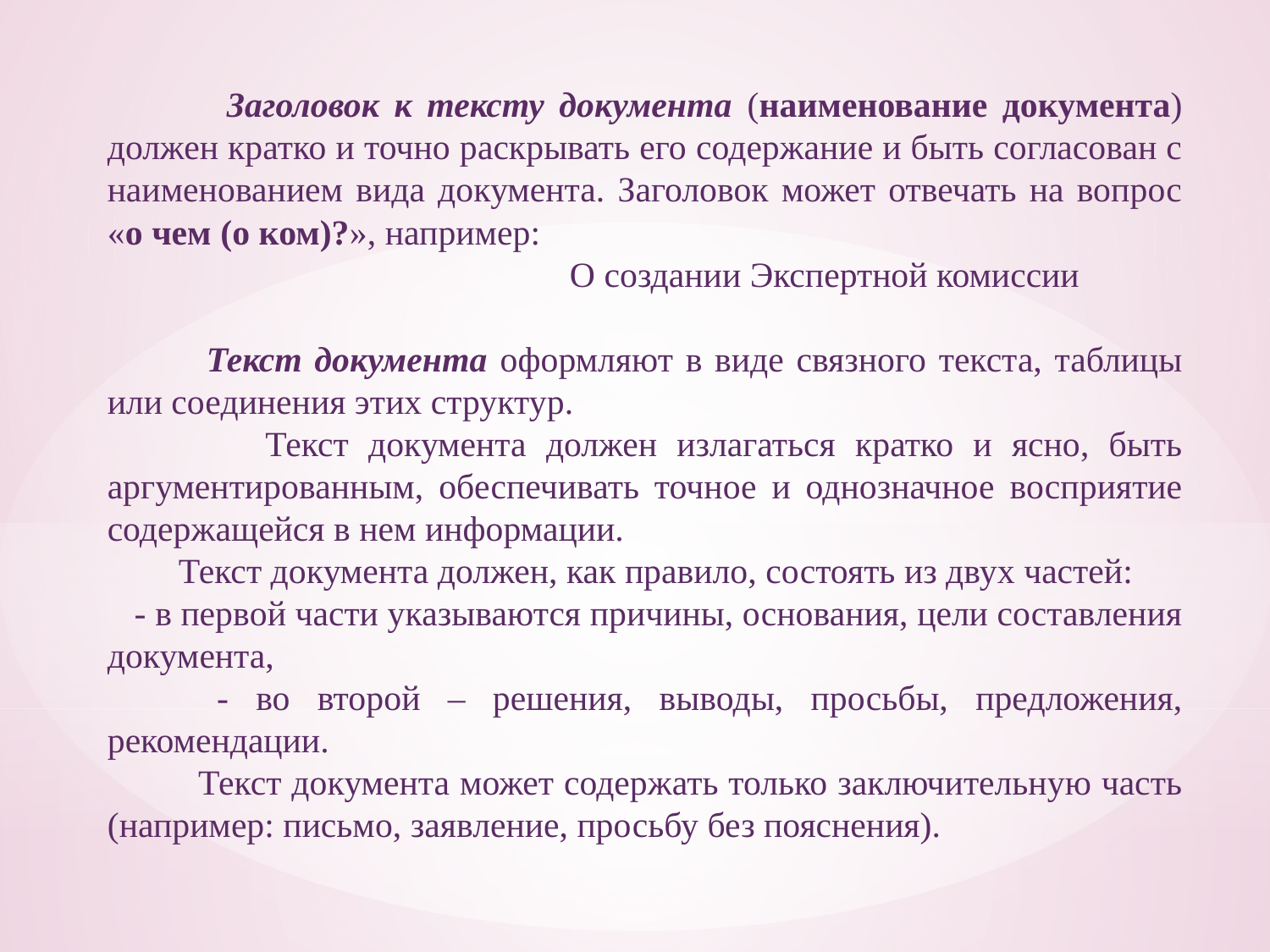

Заголовок к тексту документа (наименование документа) должен кратко и точно раскрывать его содержание и быть согласован с наименованием вида документа. Заголовок может отвечать на вопрос «о чем (о ком)?», например:
                                                    О создании Экспертной комиссии

        Текст документа оформляют в виде связного текста, таблицы или соединения этих структур.
        Текст документа должен излагаться кратко и ясно, быть аргументированным, обеспечивать точное и однозначное восприятие содержащейся в нем информации.
        Текст документа должен, как правило, состоять из двух частей:
   - в первой части указываются причины, основания, цели составления документа,
    - во второй – решения, выводы, просьбы, предложения, рекомендации.
         Текст документа может содержать только заключительную часть (например: письмо, заявление, просьбу без пояснения).